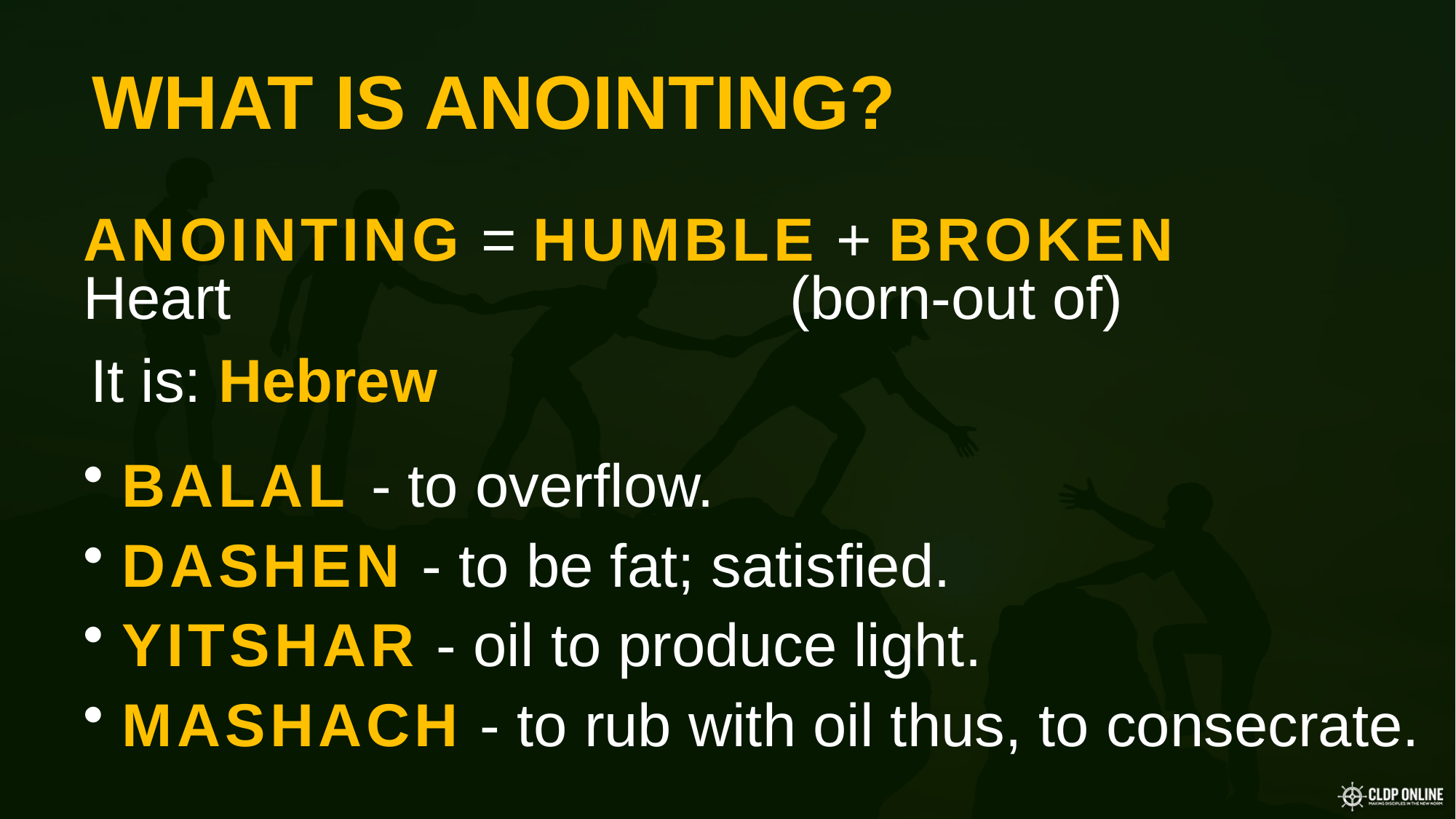

WHAT IS ANOINTING?
ANOINTING = HUMBLE + BROKEN  Heart 			                (born-out of)
It is: Hebrew
 BALAL - to overflow.
 DASHEN - to be fat; satisfied.
 YITSHAR - oil to produce light.
 MASHACH - to rub with oil thus, to consecrate.